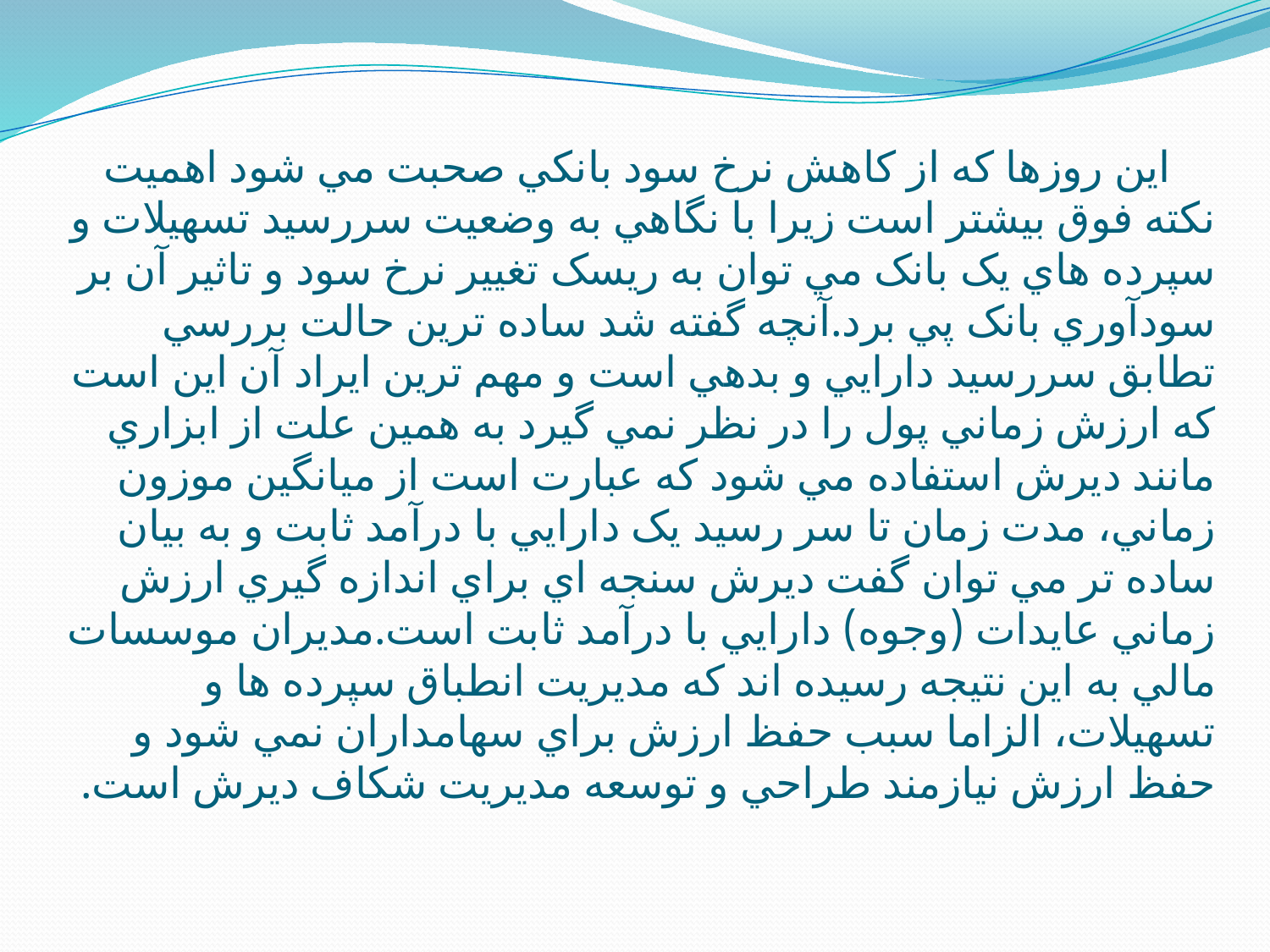

# اين روزها که از کاهش نرخ سود بانکي صحبت مي شود اهميت نکته فوق بيشتر است زيرا با نگاهي به وضعيت سررسيد تسهيلات و سپرده هاي يک بانک مي توان به ريسک تغيير نرخ سود و تاثير آن بر سودآوري بانک پي برد.آنچه گفته شد ساده ترين حالت بررسي تطابق سررسيد دارايي و بدهي است و مهم ترين ايراد آن اين است که ارزش زماني پول را در نظر نمي گيرد به همين علت از ابزاري مانند ديرش استفاده مي شود که عبارت است از ميانگين موزون زماني، مدت زمان تا سر رسيد يک دارايي با درآمد ثابت و به بيان ساده تر مي توان گفت ديرش سنجه اي براي اندازه گيري ارزش زماني عايدات (وجوه) دارايي با درآمد ثابت است.مديران موسسات مالي به اين نتيجه رسيده اند که مديريت انطباق سپرده ها و تسهيلات، الزاما سبب حفظ ارزش براي سهامداران نمي شود و حفظ ارزش نيازمند طراحي و توسعه مديريت شکاف ديرش است.